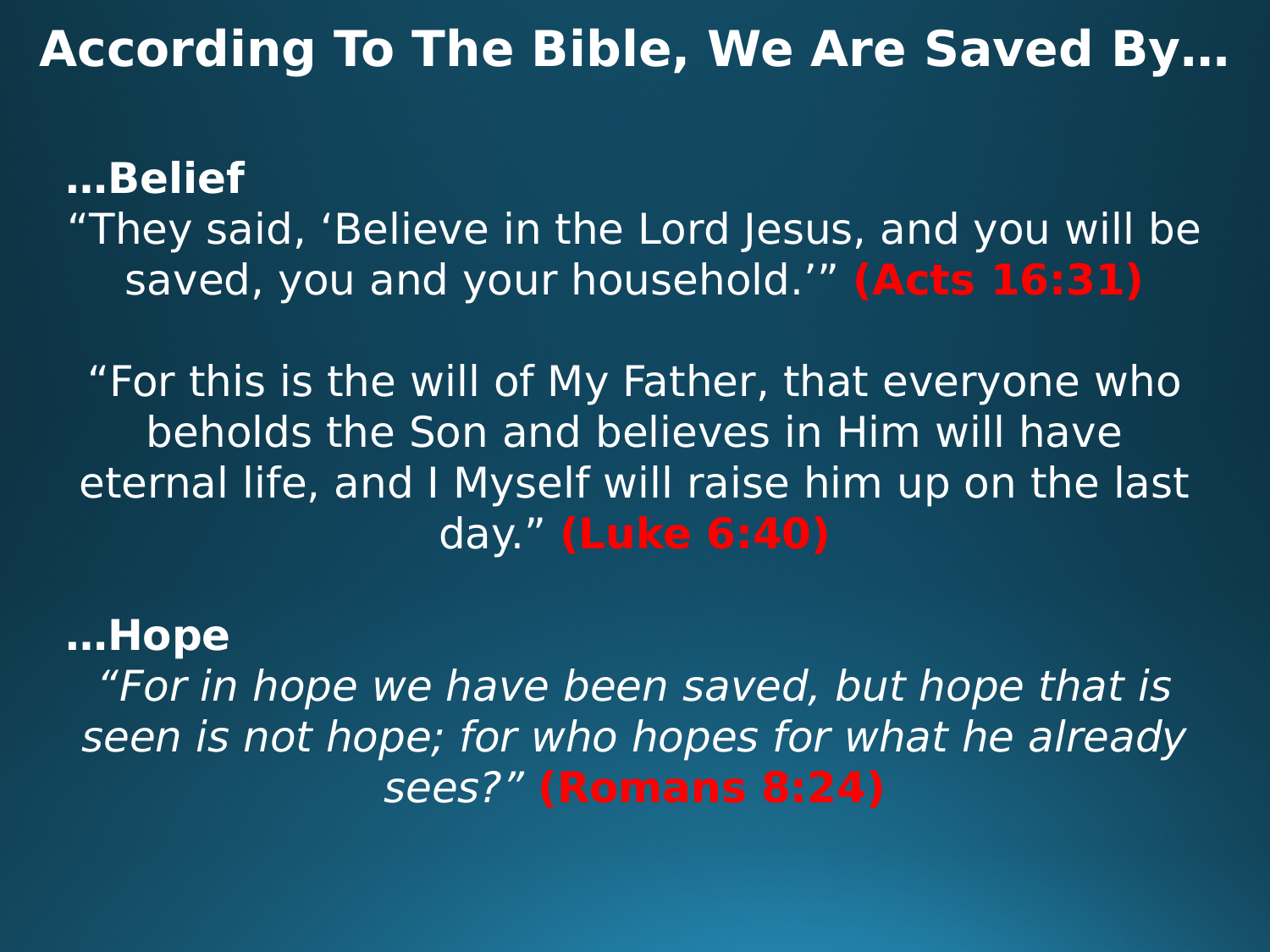

According To The Bible, We Are Saved By…
…Belief
“They said, ‘Believe in the Lord Jesus, and you will be saved, you and your household.’” (Acts 16:31)

“For this is the will of My Father, that everyone who beholds the Son and believes in Him will have eternal life, and I Myself will raise him up on the last day.” (Luke 6:40)

…Hope
“For in hope we have been saved, but hope that is seen is not hope; for who hopes for what he already sees?” (Romans 8:24)